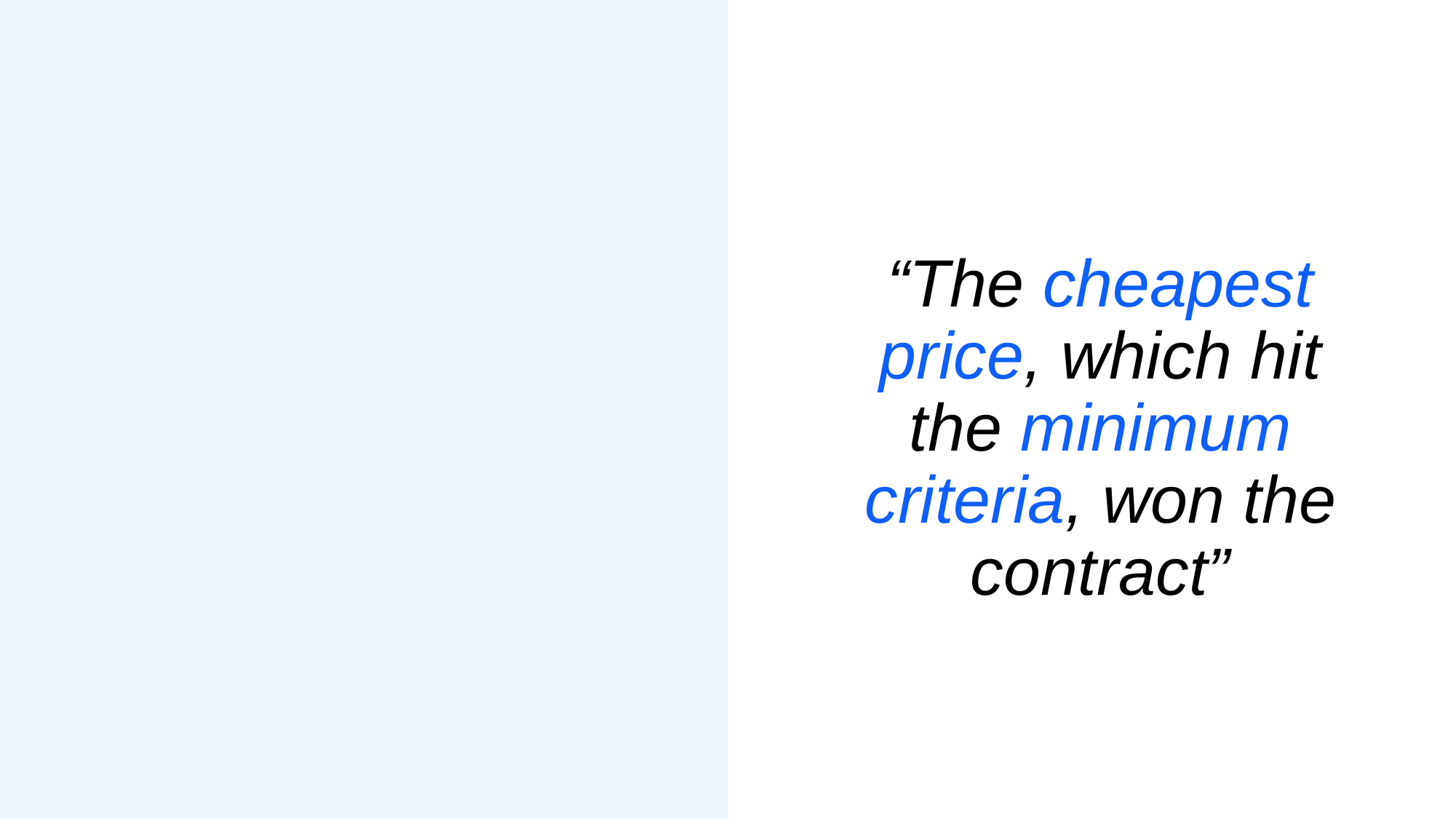

“The cheapest price, which hit the minimum criteria, won the contract”